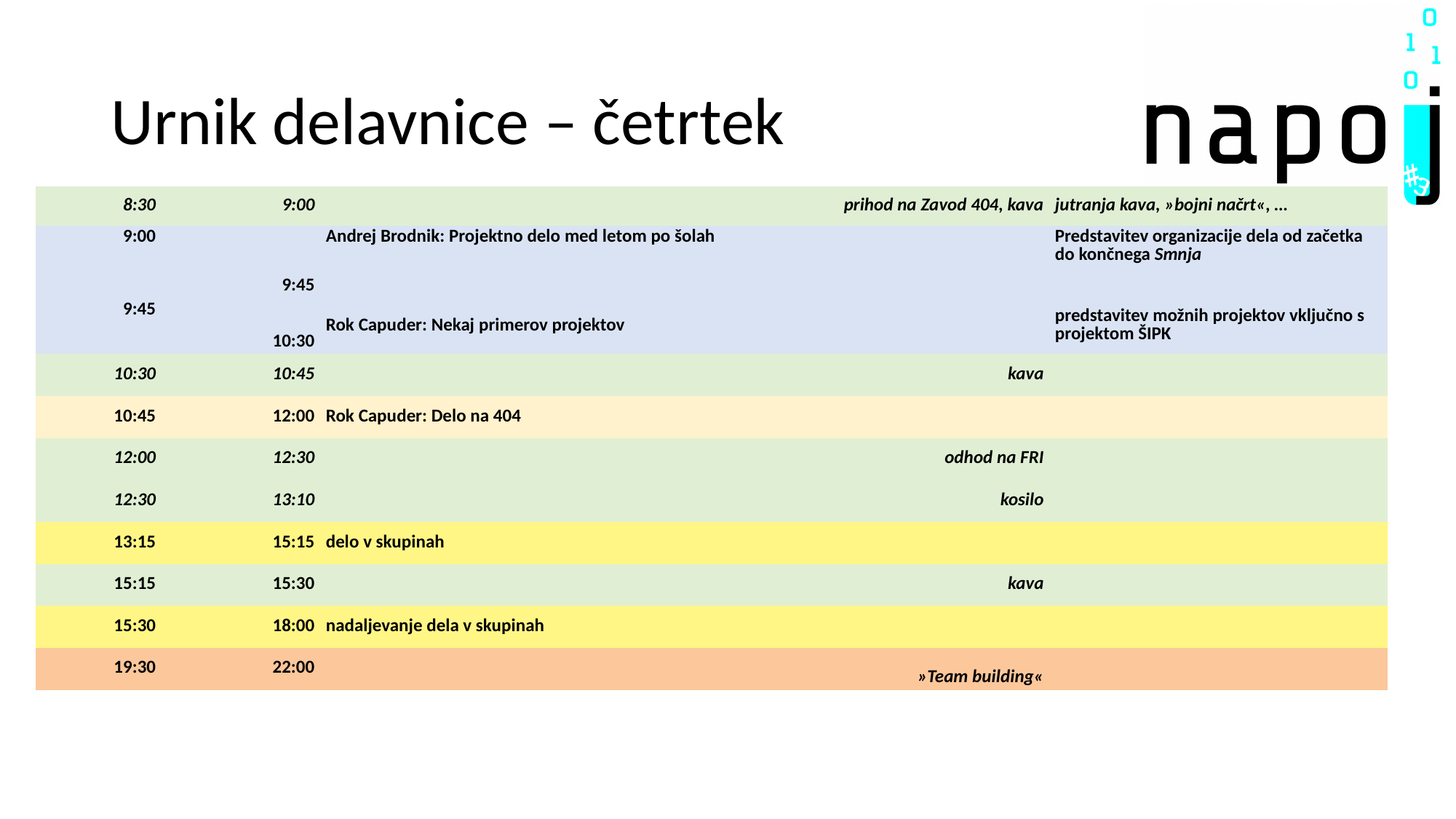

# Urnik delavnice – četrtek
| 8:30 | 9:00 | prihod na Zavod 404, kava | jutranja kava, »bojni načrt«, … |
| --- | --- | --- | --- |
| 9:00 | 9:45 | Andrej Brodnik: Projektno delo med letom po šolah | Predstavitev organizacije dela od začetka do končnega Smnja |
| 9:45 | 10:30 | Rok Capuder: Nekaj primerov projektov | predstavitev možnih projektov vključno s projektom ŠIPK |
| 10:30 | 10:45 | kava |  |
| 10:45 | 12:00 | Rok Capuder: Delo na 404 |  |
| 12:00 | 12:30 | odhod na FRI |  |
| 12:30 | 13:10 | kosilo |  |
| 13:15 | 15:15 | delo v skupinah |  |
| 15:15 | 15:30 | kava |  |
| 15:30 | 18:00 | nadaljevanje dela v skupinah |  |
| 19:30 | 22:00 | »Team building« |  |